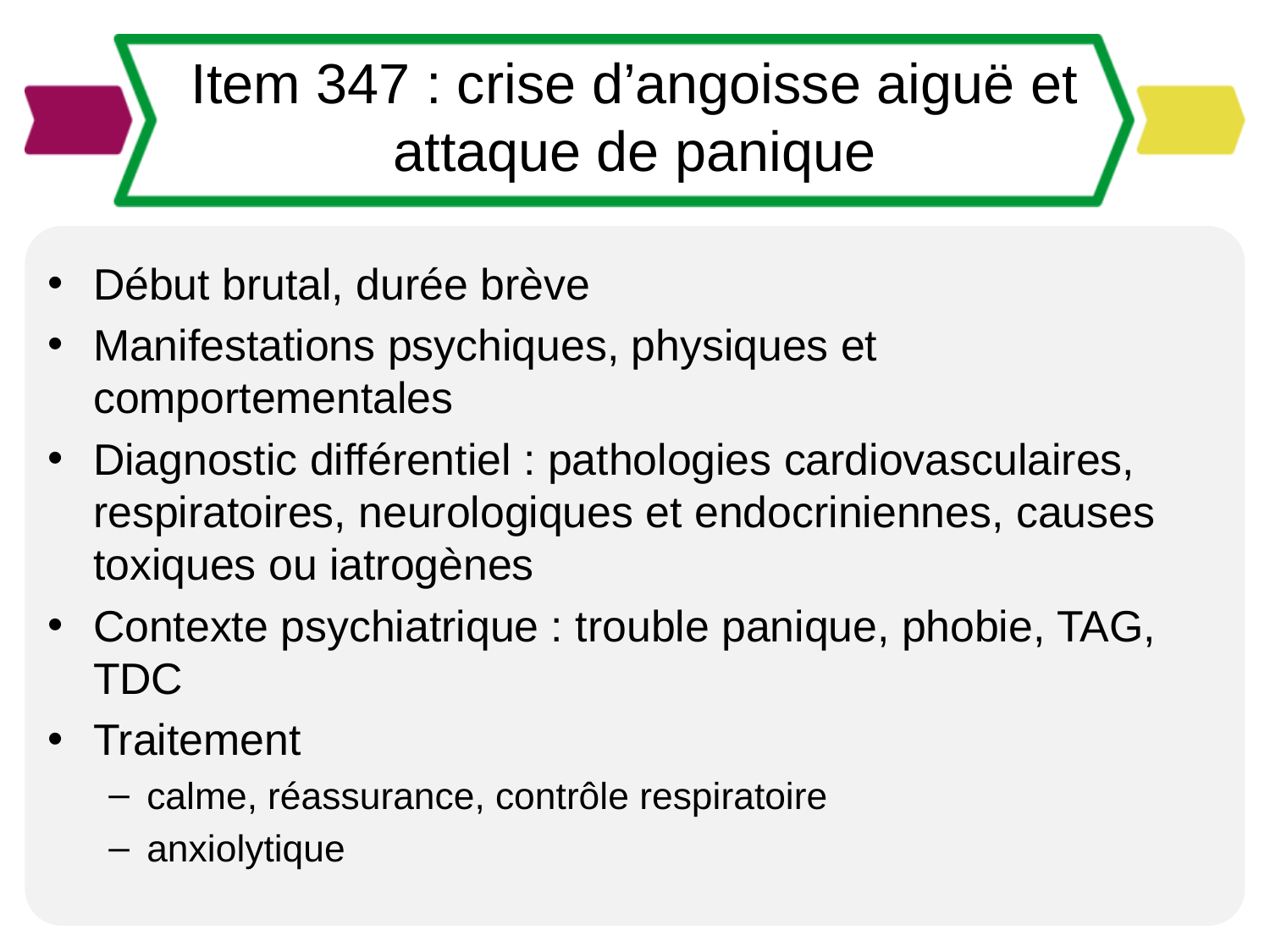

# Item 347 : crise d’angoisse aiguë et attaque de panique
Début brutal, durée brève
Manifestations psychiques, physiques et comportementales
Diagnostic différentiel : pathologies cardiovasculaires, respiratoires, neurologiques et endocriniennes, causes toxiques ou iatrogènes
Contexte psychiatrique : trouble panique, phobie, TAG, TDC
Traitement
calme, réassurance, contrôle respiratoire
anxiolytique